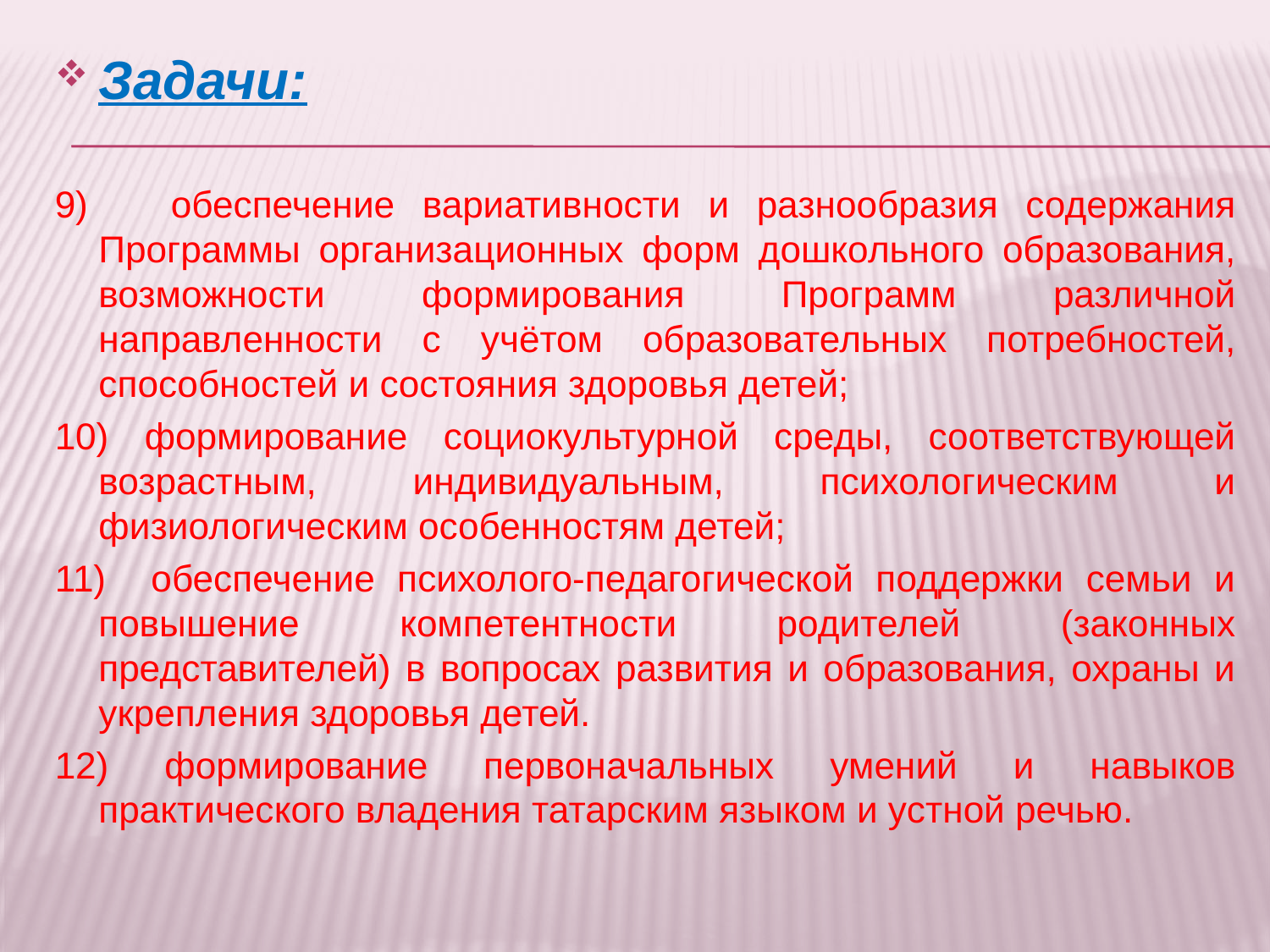

Задачи:

9)   обеспечение вариативности и разнообразия содержания Программы организационных форм дошкольного образования, возможности формирования Программ различной направленности с учётом образовательных потребностей, способностей и состояния здоровья детей;
10) формирование социокультурной среды, соответствующей возрастным, индивидуальным, психологическим и физиологическим особенностям детей;
11)  обеспечение психолого-педагогической поддержки семьи и повышение компетентности родителей (законных представителей) в вопросах развития и образования, охраны и укрепления здоровья детей.
12) формирование первоначальных умений и навыков практического владения татарским языком и устной речью.